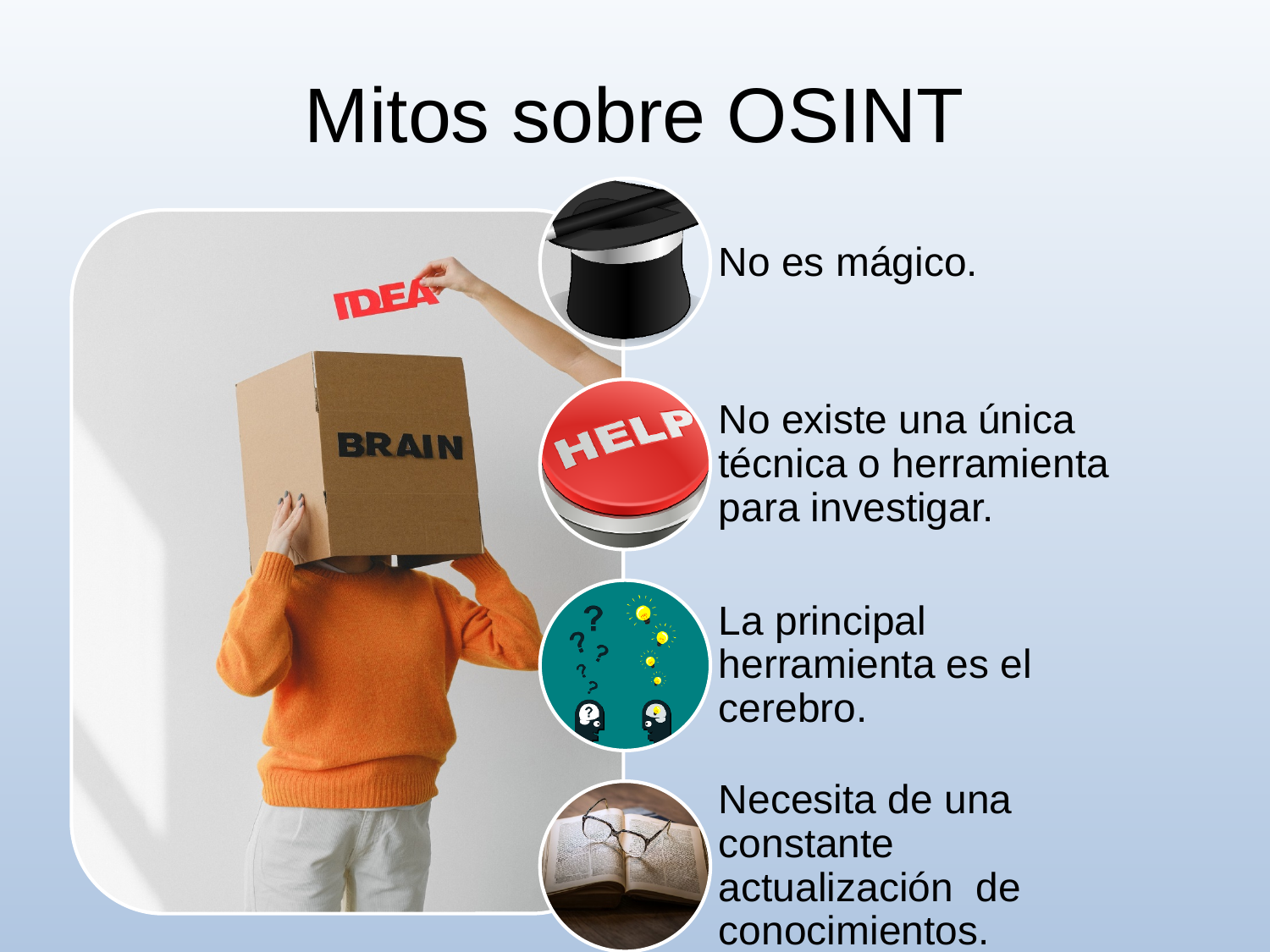

# Mitos sobre OSINT

No es mágico.
No existe una única técnica o herramienta para investigar.
La principal herramienta es el cerebro.
Necesita de una constante actualización  de conocimientos.